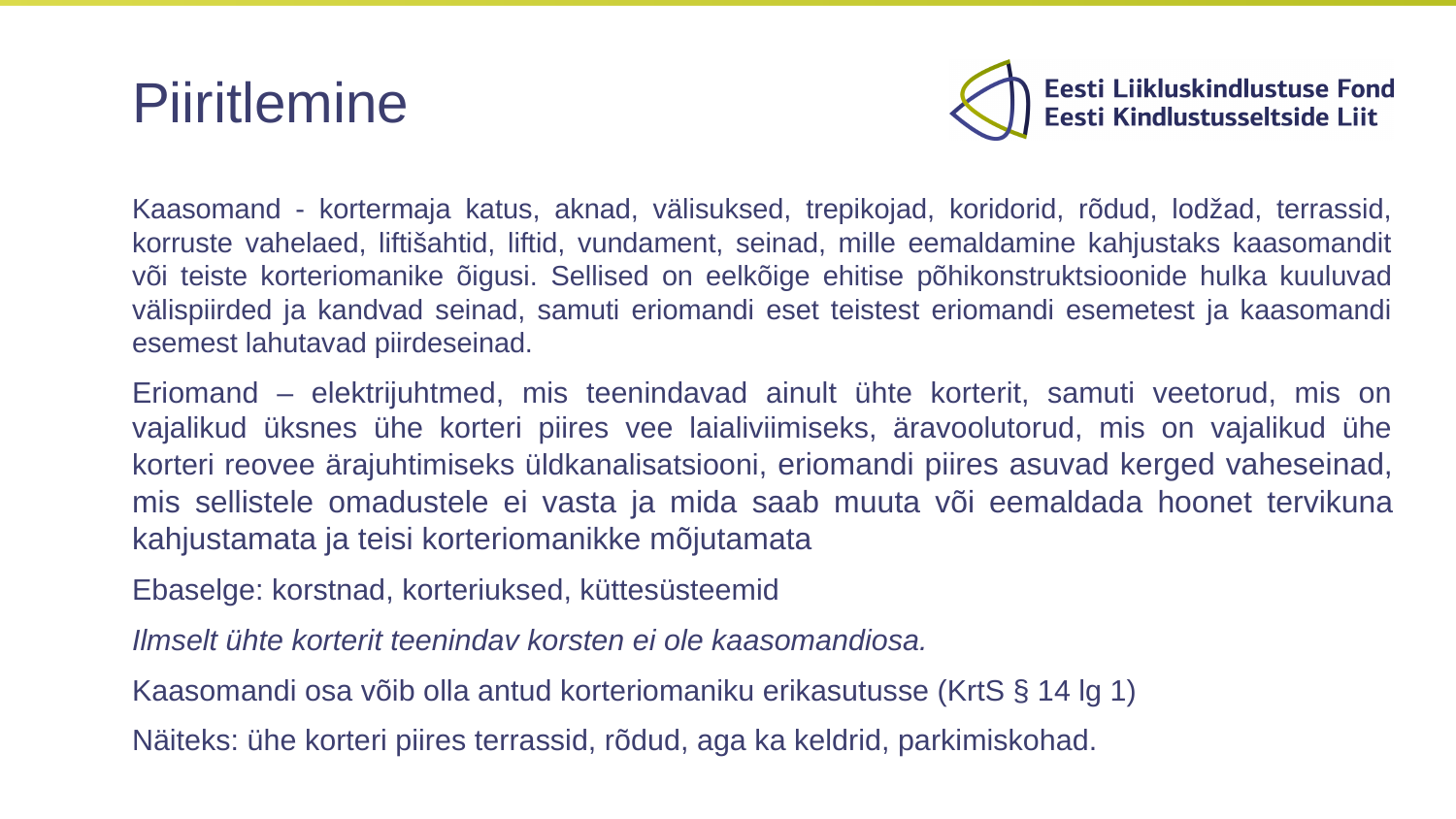

# Piiritlemine
Kaasomand - kortermaja katus, aknad, välisuksed, trepikojad, koridorid, rõdud, lodžad, terrassid, korruste vahelaed, liftišahtid, liftid, vundament, seinad, mille eemaldamine kahjustaks kaasomandit või teiste korteriomanike õigusi. Sellised on eelkõige ehitise põhikonstruktsioonide hulka kuuluvad välispiirded ja kandvad seinad, samuti eriomandi eset teistest eriomandi esemetest ja kaasomandi esemest lahutavad piirdeseinad.
Eriomand – elektrijuhtmed, mis teenindavad ainult ühte korterit, samuti veetorud, mis on vajalikud üksnes ühe korteri piires vee laialiviimiseks, äravoolutorud, mis on vajalikud ühe korteri reovee ärajuhtimiseks üldkanalisatsiooni, eriomandi piires asuvad kerged vaheseinad, mis sellistele omadustele ei vasta ja mida saab muuta või eemaldada hoonet tervikuna kahjustamata ja teisi korteriomanikke mõjutamata
Ebaselge: korstnad, korteriuksed, küttesüsteemid
Ilmselt ühte korterit teenindav korsten ei ole kaasomandiosa.
Kaasomandi osa võib olla antud korteriomaniku erikasutusse (KrtS § 14 lg 1)
Näiteks: ühe korteri piires terrassid, rõdud, aga ka keldrid, parkimiskohad.